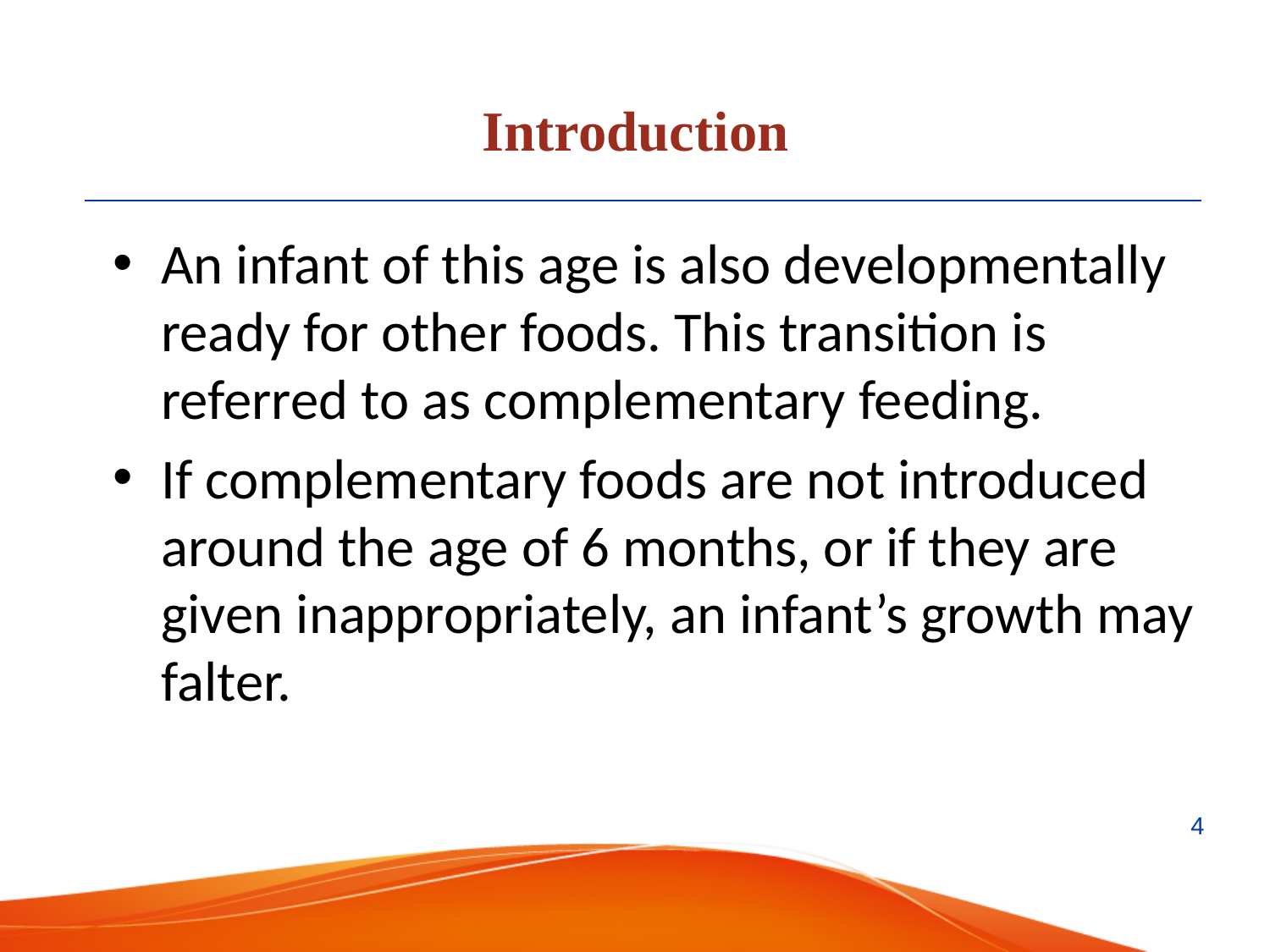

Introduction
An infant of this age is also developmentally ready for other foods. This transition is referred to as complementary feeding.
If complementary foods are not introduced around the age of 6 months, or if they are given inappropriately, an infant’s growth may falter.
4